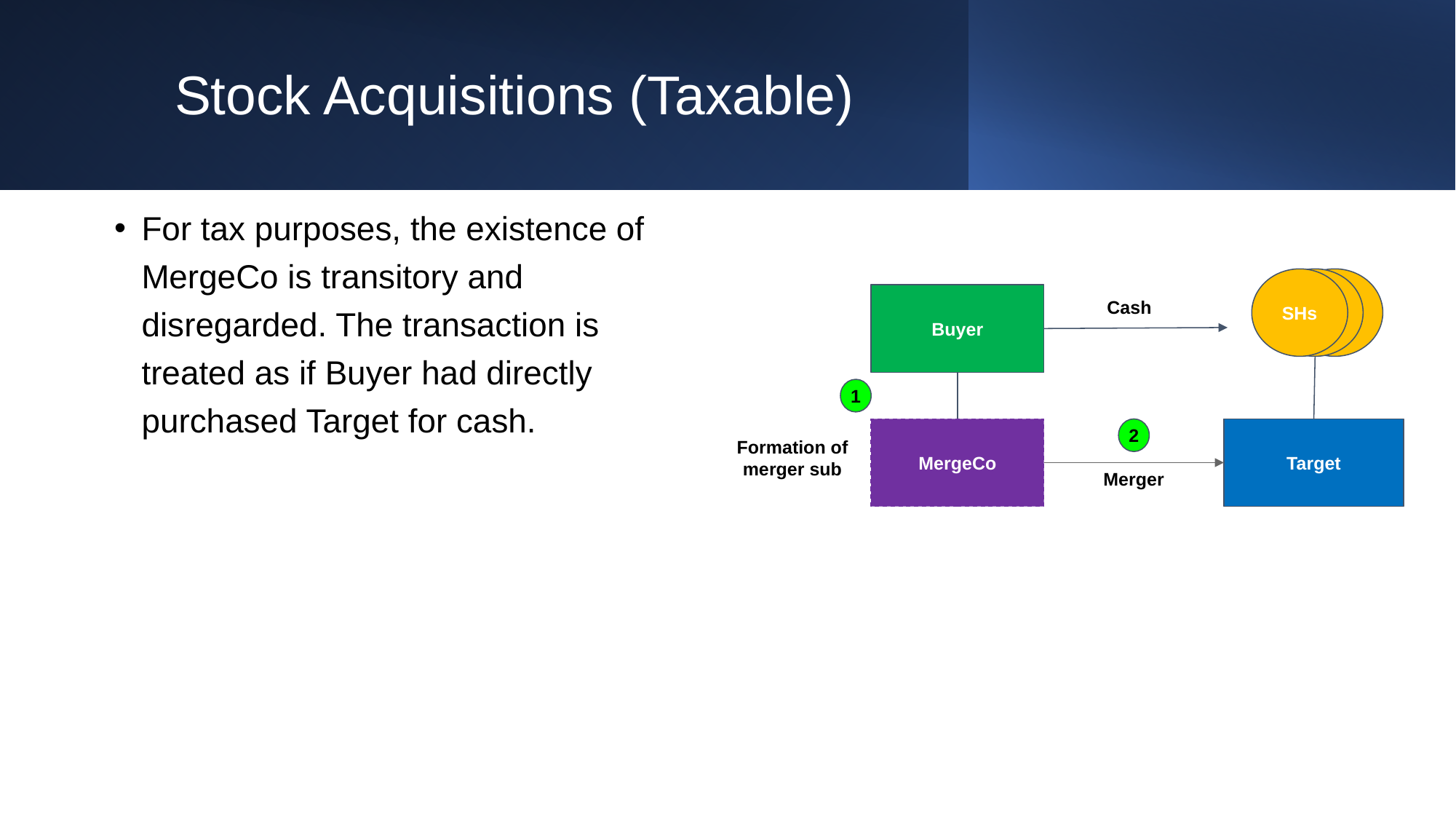

# Stock Acquisitions (Taxable)
For tax purposes, the existence of MergeCo is transitory and disregarded. The transaction is treated as if Buyer had directly purchased Target for cash.
SHs

Cash
Buyer
1
Target
MergeCo
2
Formation of merger sub
Merger